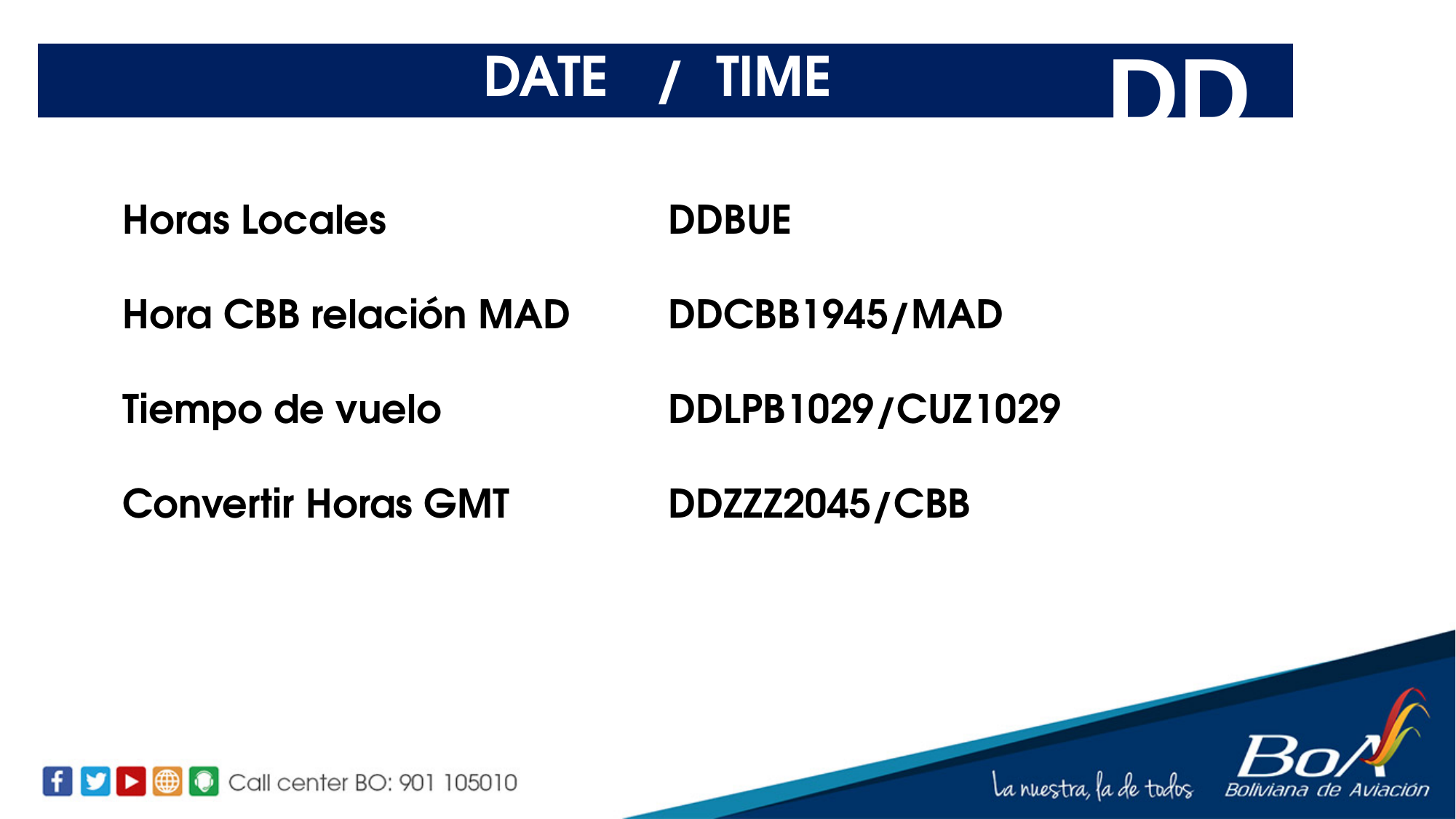

DD
DATE   /  TIME
Horas Locales 			DDBUE
Hora CBB relación MAD	DDCBB1945/MAD
Tiempo de vuelo			DDLPB1029/CUZ1029
Convertir Horas GMT		DDZZZ2045/CBB